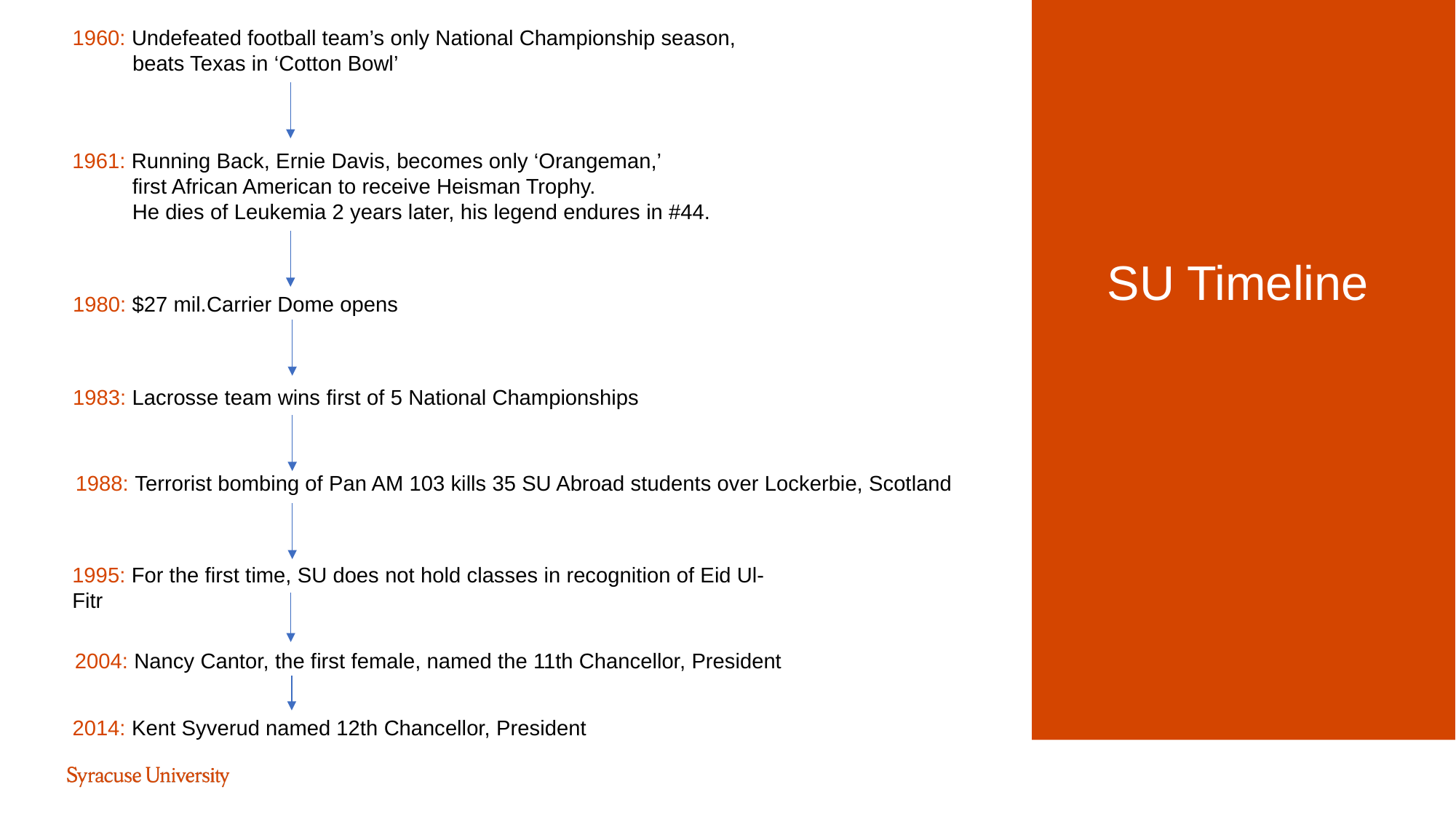

1960: Undefeated football team’s only National Championship season,
          beats Texas in ‘Cotton Bowl’

1961: Running Back, Ernie Davis, becomes only ‘Orangeman,’
          first African American to receive Heisman Trophy.
          He dies of Leukemia 2 years later, his legend endures in #44.

# SU Timeline
1980: $27 mil.Carrier Dome opens

1983: Lacrosse team wins first of 5 National Championships

1988: Terrorist bombing of Pan AM 103 kills 35 SU Abroad students over Lockerbie, Scotland

1995: For the first time, SU does not hold classes in recognition of Eid Ul-Fitr

2004: Nancy Cantor, the first female, named the 11th Chancellor, President
2014: Kent Syverud named 12th Chancellor, President